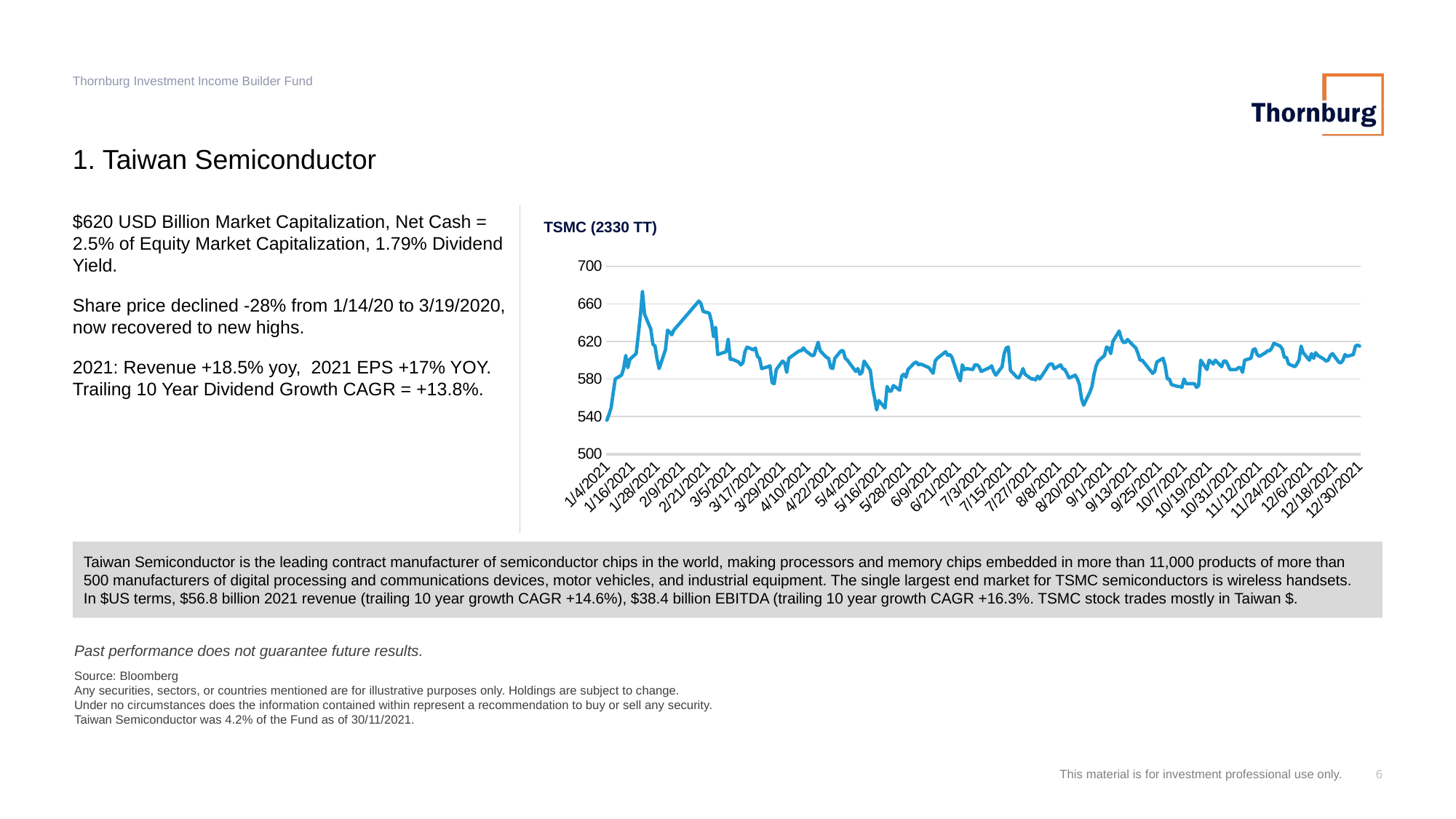

Thornburg Investment Income Builder Fund

# 1. Taiwan Semiconductor
$620 USD Billion Market Capitalization, Net Cash = 2.5% of Equity Market Capitalization, 1.79% Dividend Yield.
Share price declined -28% from 1/14/20 to 3/19/2020, now recovered to new highs.
2021: Revenue +18.5% yoy,  2021 EPS +17% YOY. Trailing 10 Year Dividend Growth CAGR = +13.8%.
TSMC (2330 TT)

### Chart

| Category | 530 |
|---|---|
| 44200 | 536.0 |
| 44201 | 542.0 |
| 44202 | 549.0 |
| 44203 | 565.0 |
| 44204 | 580.0 |
| 44207 | 584.0 |
| 44208 | 591.0 |
| 44209 | 605.0 |
| 44210 | 592.0 |
| 44211 | 601.0 |
| 44214 | 607.0 |
| 44215 | 627.0 |
| 44216 | 647.0 |
| 44217 | 673.0 |
| 44218 | 649.0 |
| 44221 | 633.0 |
| 44222 | 617.0 |
| 44223 | 615.0 |
| 44224 | 601.0 |
| 44225 | 591.0 |
| 44228 | 611.0 |
| 44229 | 632.0 |
| 44230 | 630.0 |
| 44231 | 627.0 |
| 44232 | 632.0 |
| 44244 | 663.0 |
| 44245 | 660.0 |
| 44246 | 652.0 |
| 44249 | 650.0 |
| 44250 | 641.0 |
| 44251 | 625.0 |
| 44252 | 635.0 |
| 44253 | 606.0 |
| 44257 | 609.0 |
| 44258 | 622.0 |
| 44259 | 601.0 |
| 44260 | 601.0 |
| 44263 | 598.0 |
| 44264 | 595.0 |
| 44265 | 597.0 |
| 44266 | 609.0 |
| 44267 | 614.0 |
| 44270 | 611.0 |
| 44271 | 613.0 |
| 44272 | 604.0 |
| 44273 | 602.0 |
| 44274 | 591.0 |
| 44277 | 593.0 |
| 44278 | 594.0 |
| 44279 | 576.0 |
| 44280 | 575.0 |
| 44281 | 590.0 |
| 44284 | 599.0 |
| 44285 | 597.0 |
| 44286 | 587.0 |
| 44287 | 602.0 |
| 44292 | 610.0 |
| 44293 | 610.0 |
| 44294 | 613.0 |
| 44295 | 610.0 |
| 44298 | 605.0 |
| 44299 | 605.0 |
| 44300 | 612.0 |
| 44301 | 619.0 |
| 44302 | 610.0 |
| 44305 | 603.0 |
| 44306 | 602.0 |
| 44307 | 592.0 |
| 44308 | 591.0 |
| 44309 | 602.0 |
| 44312 | 610.0 |
| 44313 | 610.0 |
| 44314 | 602.0 |
| 44315 | 600.0 |
| 44319 | 588.0 |
| 44320 | 591.0 |
| 44321 | 585.0 |
| 44322 | 587.0 |
| 44323 | 599.0 |
| 44326 | 589.0 |
| 44327 | 571.0 |
| 44328 | 560.0 |
| 44329 | 547.0 |
| 44330 | 557.0 |
| 44333 | 549.0 |
| 44334 | 572.0 |
| 44335 | 567.0 |
| 44336 | 567.0 |
| 44337 | 573.0 |
| 44340 | 568.0 |
| 44341 | 583.0 |
| 44342 | 585.0 |
| 44343 | 582.0 |
| 44344 | 590.0 |
| 44347 | 597.0 |
| 44348 | 598.0 |
| 44349 | 595.0 |
| 44350 | 596.0 |
| 44351 | 595.0 |
| 44354 | 592.0 |
| 44355 | 589.0 |
| 44356 | 586.0 |
| 44357 | 599.0 |
| 44358 | 602.0 |
| 44362 | 609.0 |
| 44363 | 605.0 |
| 44364 | 606.0 |
| 44365 | 603.0 |
| 44368 | 583.0 |
| 44369 | 578.0 |
| 44370 | 595.0 |
| 44371 | 590.0 |
| 44372 | 591.0 |
| 44375 | 590.0 |
| 44376 | 595.0 |
| 44377 | 595.0 |
| 44378 | 593.0 |
| 44379 | 588.0 |
| 44382 | 591.0 |
| 44383 | 592.0 |
| 44384 | 594.0 |
| 44385 | 588.0 |
| 44386 | 584.0 |
| 44389 | 593.0 |
| 44390 | 607.0 |
| 44391 | 613.0 |
| 44392 | 614.0 |
| 44393 | 589.0 |
| 44396 | 582.0 |
| 44397 | 581.0 |
| 44398 | 585.0 |
| 44399 | 591.0 |
| 44400 | 585.0 |
| 44403 | 580.0 |
| 44404 | 580.0 |
| 44405 | 579.0 |
| 44406 | 583.0 |
| 44407 | 580.0 |
| 44410 | 590.0 |
| 44411 | 594.0 |
| 44412 | 596.0 |
| 44413 | 596.0 |
| 44414 | 591.0 |
| 44417 | 595.0 |
| 44418 | 591.0 |
| 44419 | 590.0 |
| 44420 | 586.0 |
| 44421 | 581.0 |
| 44424 | 584.0 |
| 44425 | 580.0 |
| 44426 | 574.0 |
| 44427 | 559.0 |
| 44428 | 552.0 |
| 44431 | 566.0 |
| 44432 | 572.0 |
| 44433 | 585.0 |
| 44434 | 594.0 |
| 44435 | 599.0 |
| 44438 | 605.0 |
| 44439 | 614.0 |
| 44440 | 613.0 |
| 44441 | 607.0 |
| 44442 | 620.0 |
| 44445 | 631.0 |
| 44446 | 623.0 |
| 44447 | 619.0 |
| 44448 | 619.0 |
| 44449 | 622.0 |
| 44452 | 615.0 |
| 44453 | 613.0 |
| 44454 | 607.0 |
| 44455 | 600.0 |
| 44456 | 600.0 |
| 44461 | 586.0 |
| 44462 | 588.0 |
| 44463 | 598.0 |
| 44466 | 602.0 |
| 44467 | 594.0 |
| 44468 | 580.0 |
| 44469 | 580.0 |
| 44470 | 574.0 |
| 44473 | 572.0 |
| 44474 | 572.0 |
| 44475 | 571.0 |
| 44476 | 580.0 |
| 44477 | 575.0 |
| 44481 | 575.0 |
| 44482 | 571.0 |
| 44483 | 573.0 |
| 44484 | 600.0 |
| 44487 | 590.0 |
| 44488 | 600.0 |
| 44489 | 598.0 |
| 44490 | 596.0 |
| 44491 | 600.0 |
| 44494 | 593.0 |
| 44495 | 599.0 |
| 44496 | 599.0 |
| 44497 | 595.0 |
| 44498 | 590.0 |
| 44501 | 590.0 |
| 44502 | 592.0 |
| 44503 | 592.0 |
| 44504 | 587.0 |
| 44505 | 600.0 |
| 44508 | 602.0 |
| 44509 | 611.0 |
| 44510 | 612.0 |
| 44511 | 606.0 |
| 44512 | 604.0 |
| 44515 | 608.0 |
| 44516 | 610.0 |
| 44517 | 610.0 |
| 44518 | 613.0 |
| 44519 | 618.0 |
| 44522 | 615.0 |
| 44523 | 612.0 |
| 44524 | 603.0 |
| 44525 | 603.0 |
| 44526 | 596.0 |
| 44529 | 593.0 |
| 44530 | 596.0 |
| 44531 | 600.0 |
| 44532 | 615.0 |
| 44533 | 608.0 |
| 44536 | 600.0 |
| 44537 | 607.0 |
| 44538 | 602.0 |
| 44539 | 608.0 |
| 44540 | 605.0 |
| 44543 | 601.0 |
| 44544 | 599.0 |
| 44545 | 600.0 |
| 44546 | 605.0 |
| 44547 | 607.0 |
| 44550 | 598.0 |
| 44551 | 597.0 |
| 44552 | 600.0 |
| 44553 | 606.0 |
| 44554 | 604.0 |
| 44557 | 606.0 |
| 44558 | 615.0 |
| 44559 | 616.0 |
| 44560 | 615.0 |
|  | None |
|  | None |
|  | None |
|  | None |
|  | None |
|  | None |
|  | None |
|  | None |
|  | None |
|  | None |
|  | None |
|  | None |
|  | None |
|  | None |
|  | None |
|  | None |
|  | None |
|  | None |
|  | None |
|  | None |
|  | None |
|  | None |
|  | None |
|  | None |
|  | None |
|  | None |
|  | None |
|  | None |
|  | None |
|  | None |
|  | None |
|  | None |
|  | None |
|  | None |
|  | None |
|  | None |
|  | None |
|  | None |
|  | None |
|  | None |
|  | None |
|  | None |
|  | None |
|  | None |
|  | None |
|  | None |
|  | None |
|  | None |
|  | None |
|  | None |
|  | None |
|  | None |
|  | None |
|  | None |
|  | None |
|  | None |
|  | None |
|  | None |
|  | None |
|  | None |
|  | None |
|  | None |
|  | None |
|  | None |
|  | None |
|  | None |
|  | None |
|  | None |
|  | None |
|  | None |
|  | None |
|  | None |
|  | None |
|  | None |
|  | None |
|  | None |
|  | None |
|  | None |
|  | None |
|  | None |
|  | None |
|  | None |
|  | None |
|  | None |
|  | None |
|  | None |
|  | None |
|  | None |
|  | None |
|  | None |
|  | None |
|  | None |
|  | None |
|  | None |
|  | None |
|  | None |
|  | None |
|  | None |
|  | None |
|  | None |
|  | None |
|  | None |
|  | None |
|  | None |
|  | None |
|  | None |
|  | None |
|  | None |
|  | None |
|  | None |
|  | None |
|  | None |
|  | None |
|  | None |
|  | None |
|  | None |
|  | None |
|  | None |
|  | None |
|  | None |
|  | None |
|  | None |
|  | None |
|  | None |
|  | None |
|  | None |
|  | None |
|  | None |
|  | None |
|  | None |
|  | None |
|  | None |
|  | None |
|  | None |
|  | None |
|  | None |
|  | None |
|  | None |
|  | None |
|  | None |
|  | None |
|  | None |
|  | None |
|  | None |
|  | None |
|  | None |
|  | None |
|  | None |
|  | None |
|  | None |
|  | None |
|  | None |
|  | None |
|  | None |
|  | None |
|  | None |
|  | None |
|  | None |
|  | None |
|  | None |
|  | None |
|  | None |
|  | None |
|  | None |
|  | None |
|  | None |
|  | None |
|  | None |
|  | None |
|  | None |
|  | None |
|  | None |
|  | None |
|  | None |
|  | None |
|  | None |
|  | None |
|  | None |
|  | None |
|  | None |
|  | None |
Taiwan Semiconductor is the leading contract manufacturer of semiconductor chips in the world, making processors and memory chips embedded in more than 11,000 products of more than 500 manufacturers of digital processing and communications devices, motor vehicles, and industrial equipment. The single largest end market for TSMC semiconductors is wireless handsets.  In $US terms, $56.8 billion 2021 revenue (trailing 10 year growth CAGR +14.6%), $38.4 billion EBITDA (trailing 10 year growth CAGR +16.3%. TSMC stock trades mostly in Taiwan $.
Past performance does not guarantee future results.
Source: Bloomberg
Any securities, sectors, or countries mentioned are for illustrative purposes only. Holdings are subject to change.
Under no circumstances does the information contained within represent a recommendation to buy or sell any security.
Taiwan Semiconductor was 4.2% of the Fund as of 30/11/2021.
This material is for investment professional use only.
6